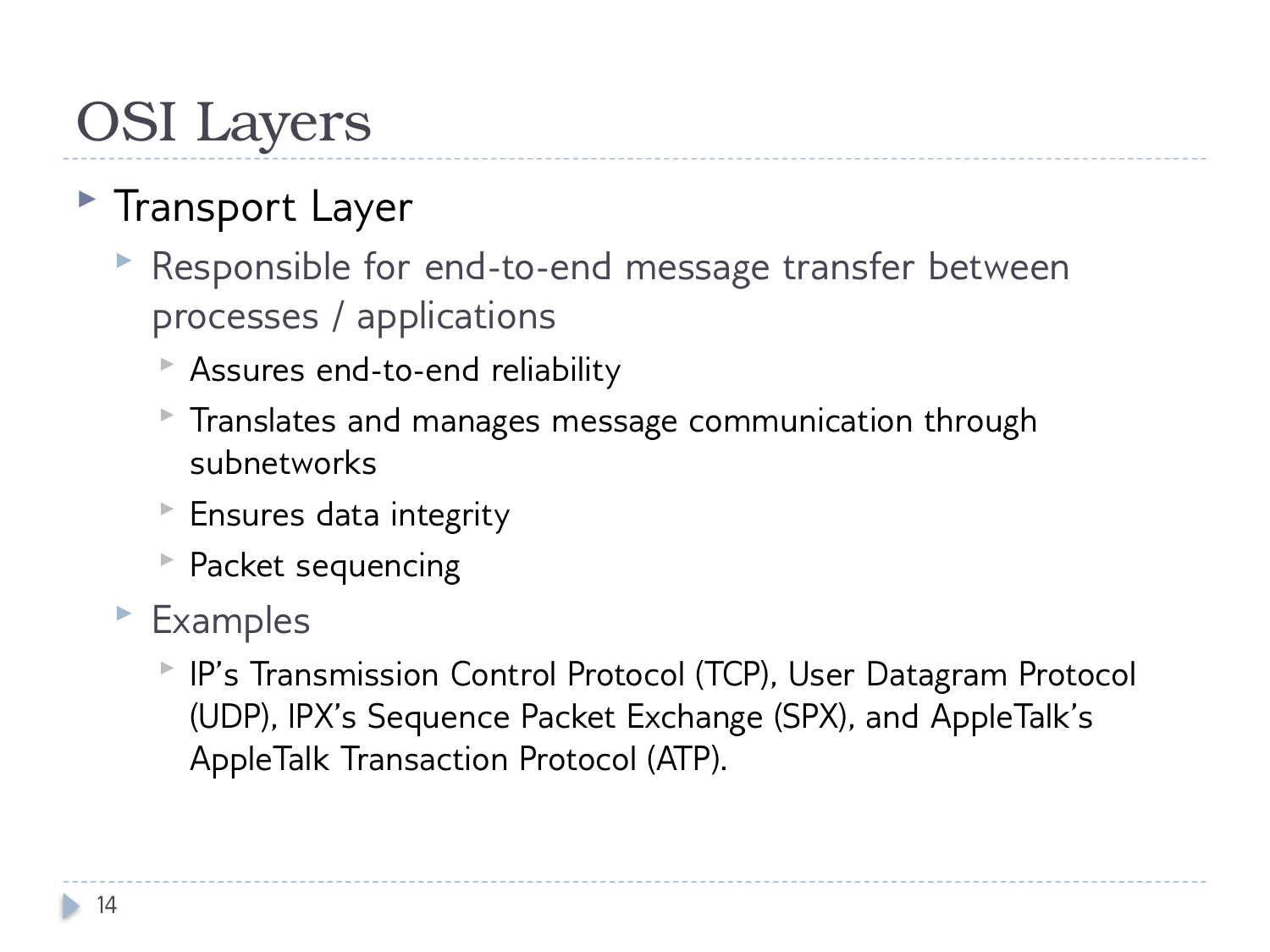

# OSI Layers
Transport Layer
Responsible for end-to-end message transfer between processes / applications
Assures end-to-end reliability
Translates and manages message communication through subnetworks
Ensures data integrity
Packet sequencing
Examples
IP’s Transmission Control Protocol (TCP), User Datagram Protocol (UDP), IPX’s Sequence Packet Exchange (SPX), and AppleTalk’s AppleTalk Transaction Protocol (ATP).

14